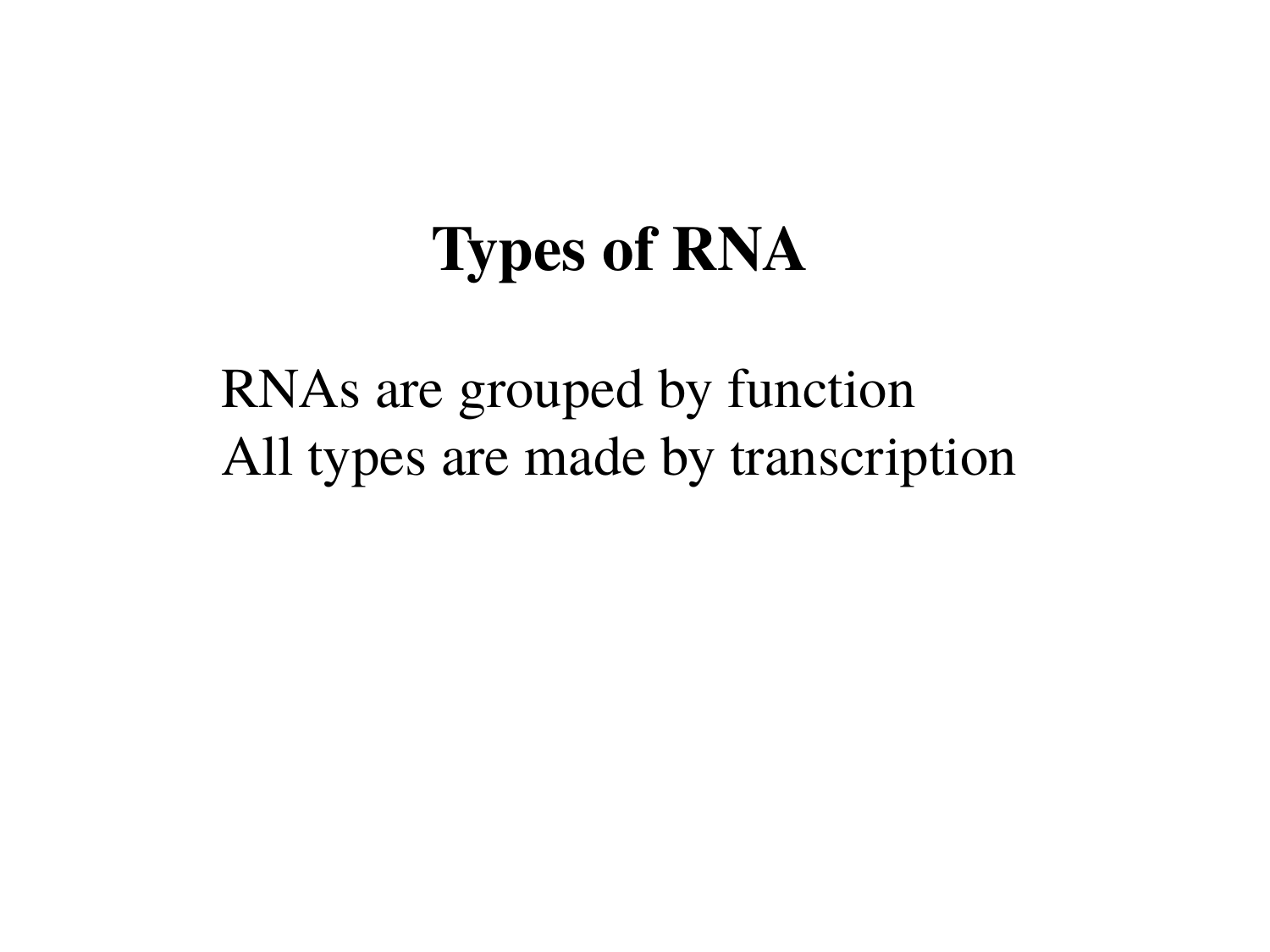

Types of RNA

RNAs are grouped by function
All types are made by transcription